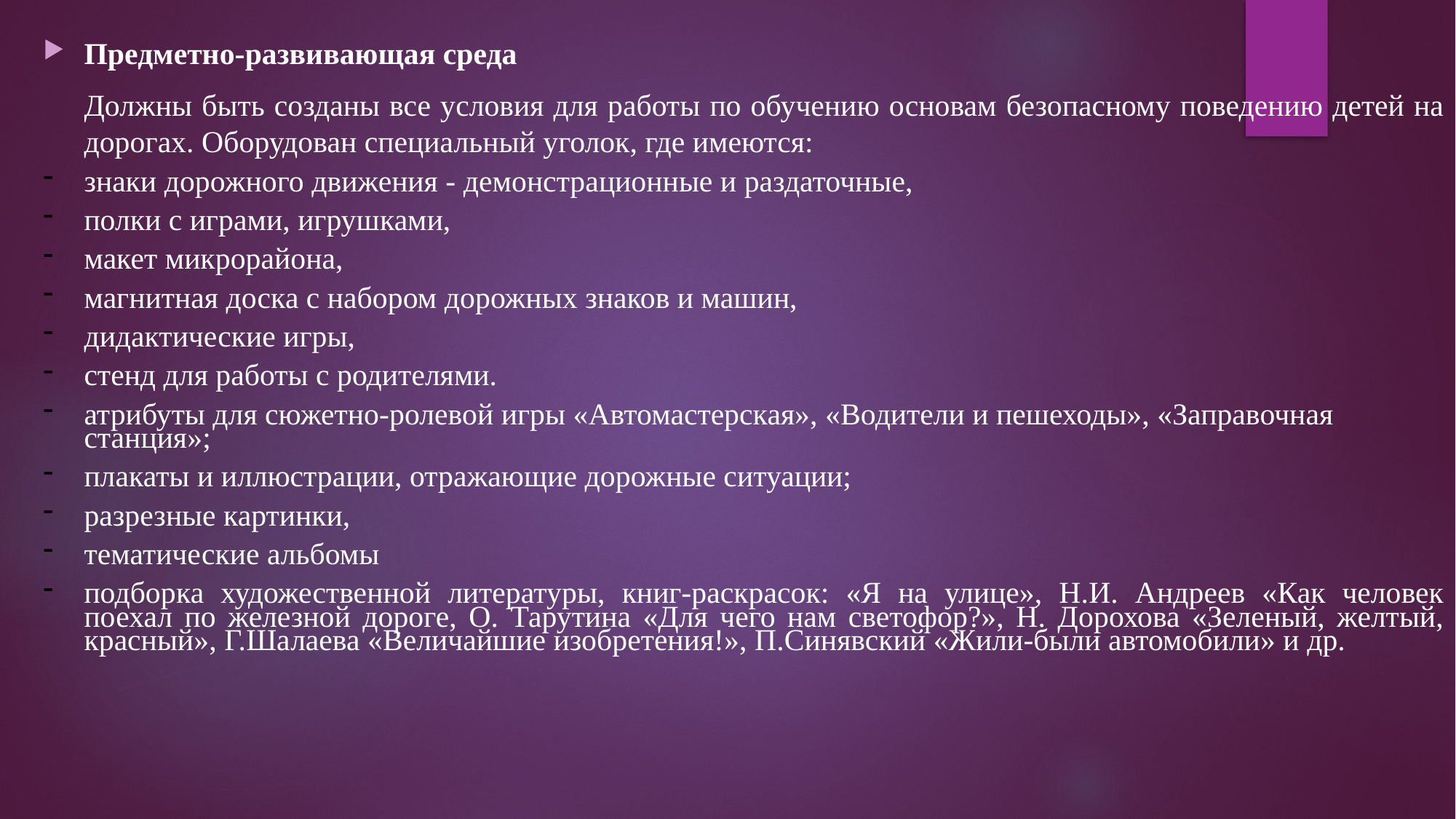

Предметно-развивающая среда
Должны быть созданы все условия для работы по обучению основам безопасному поведению детей на дорогах. Оборудован специальный уголок, где имеются:
знаки дорожного движения - демонстрационные и раздаточные,
полки с играми, игрушками,
макет микрорайона,
магнитная доска с набором дорожных знаков и машин,
дидактические игры,
стенд для работы с родителями.
атрибуты для сюжетно-ролевой игры «Автомастерская», «Водители и пешеходы», «Заправочная станция»;
плакаты и иллюстрации, отражающие дорожные ситуации;
разрезные картинки,
тематические альбомы
подборка художественной литературы, книг-раскрасок: «Я на улице», Н.И. Андреев «Как человек поехал по железной дороге, О. Тарутина «Для чего нам светофор?», Н. Дорохова «Зеленый, желтый, красный», Г.Шалаева «Величайшие изобретения!», П.Синявский «Жили-были автомобили» и др.

#